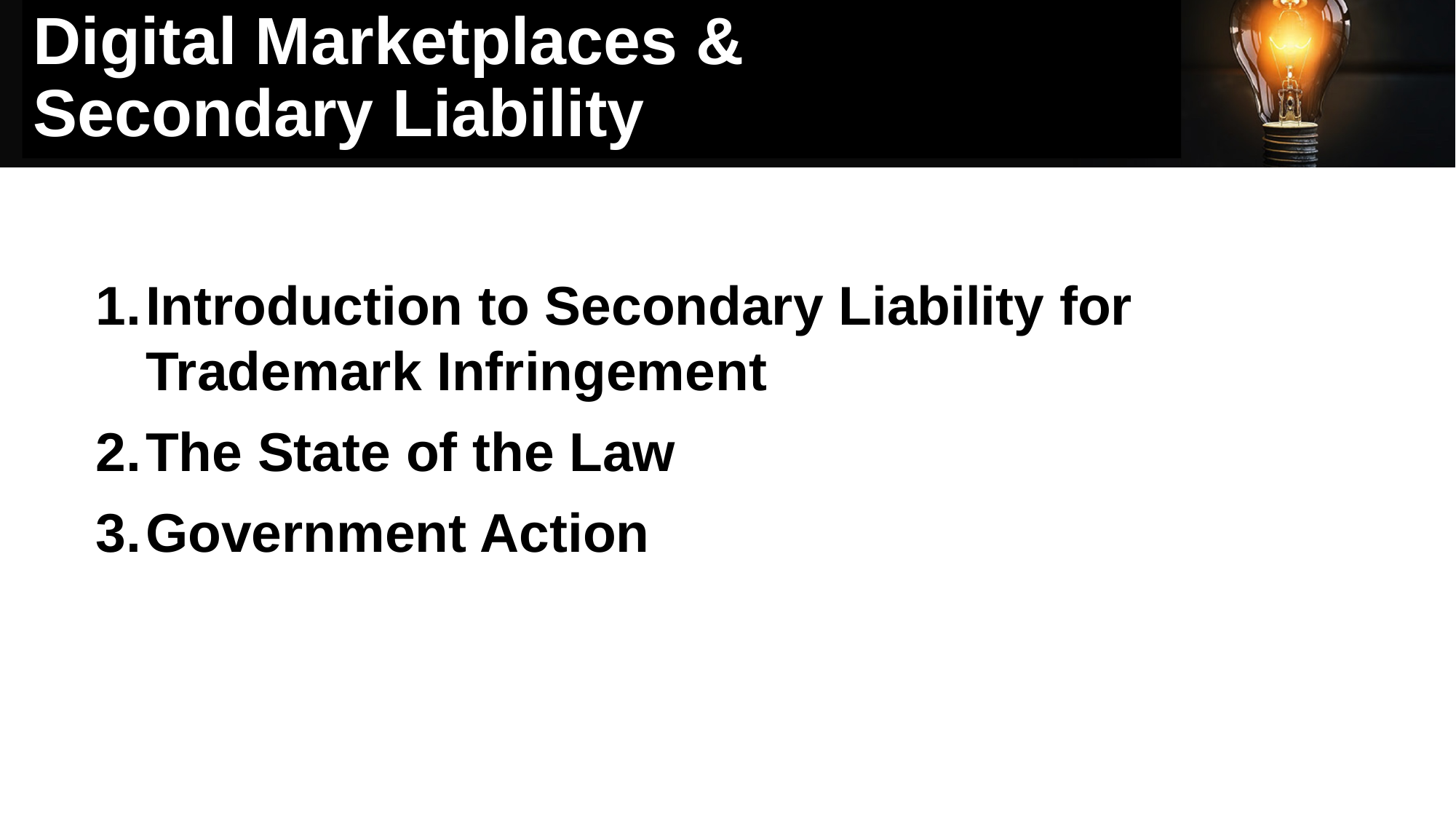

# Digital Marketplaces & Secondary Liability

Introduction to Secondary Liability for Trademark Infringement
The State of the Law
Government Action